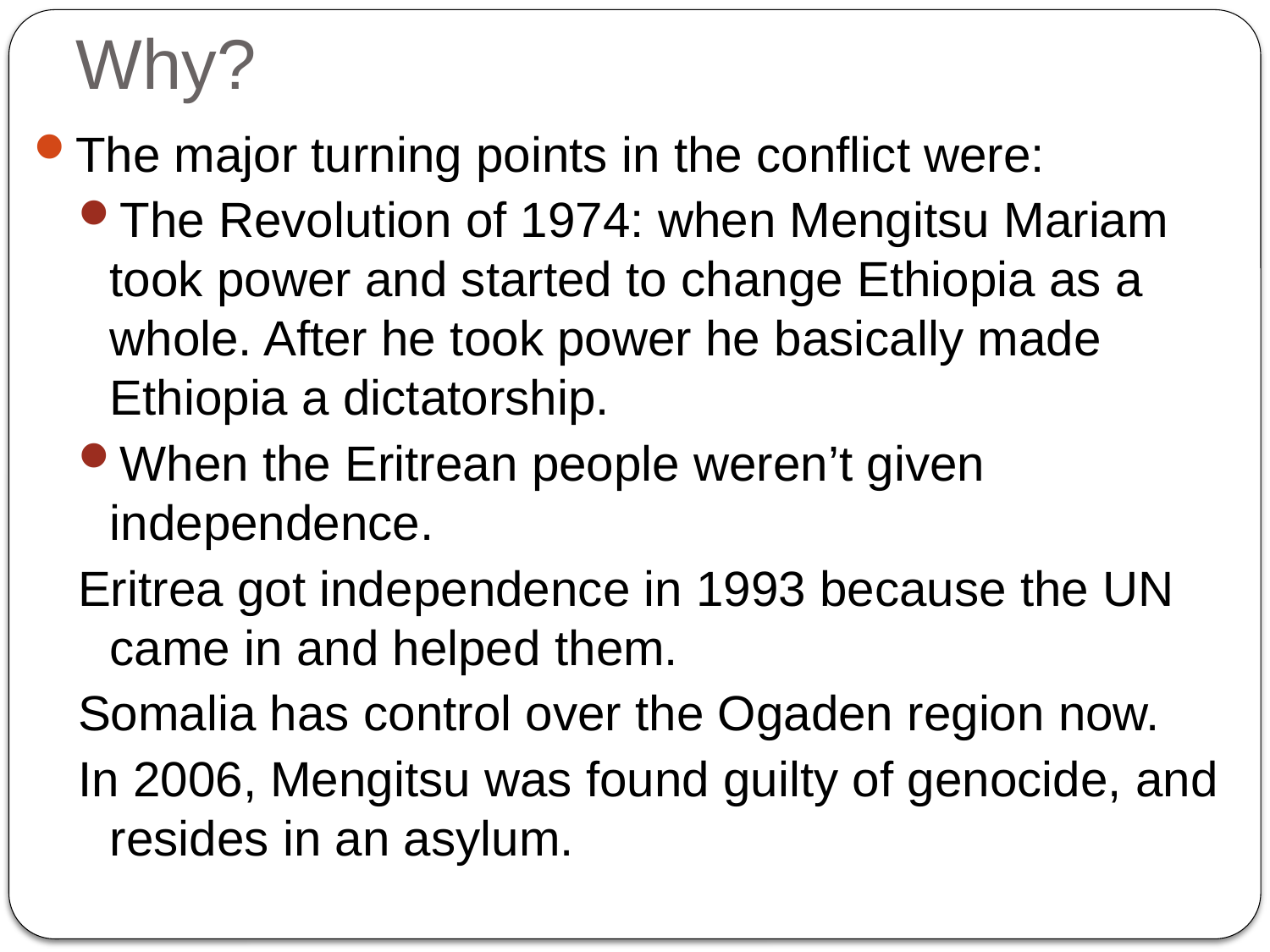

# Why?
The major turning points in the conflict were:
The Revolution of 1974: when Mengitsu Mariam took power and started to change Ethiopia as a whole. After he took power he basically made Ethiopia a dictatorship.
When the Eritrean people weren’t given independence.
Eritrea got independence in 1993 because the UN came in and helped them.
Somalia has control over the Ogaden region now.
In 2006, Mengitsu was found guilty of genocide, and resides in an asylum.